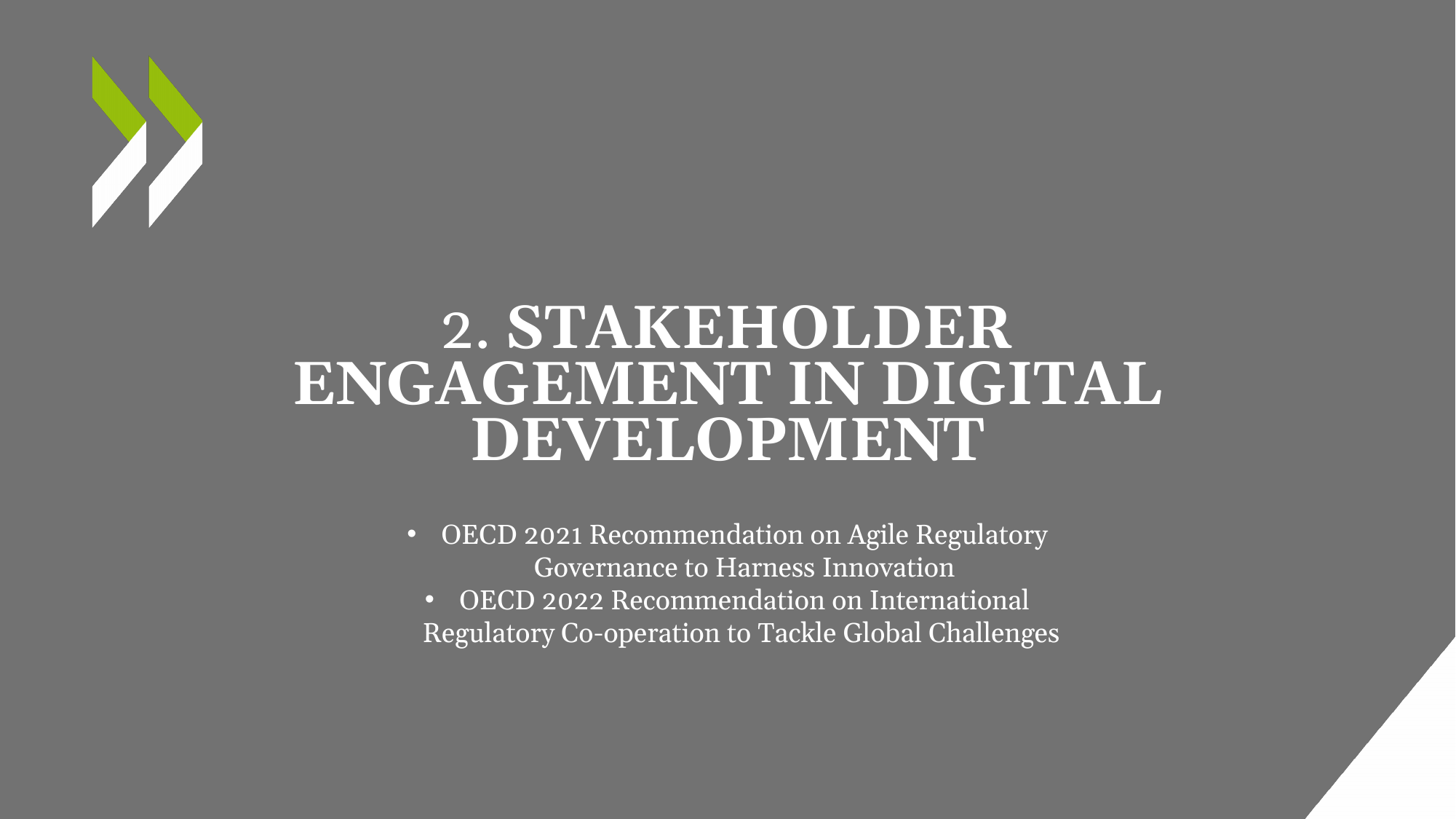

# 2. Stakeholder engagement in digital development
OECD 2021 Recommendation on Agile Regulatory Governance to Harness Innovation
OECD 2022 Recommendation on International Regulatory Co-operation to Tackle Global Challenges